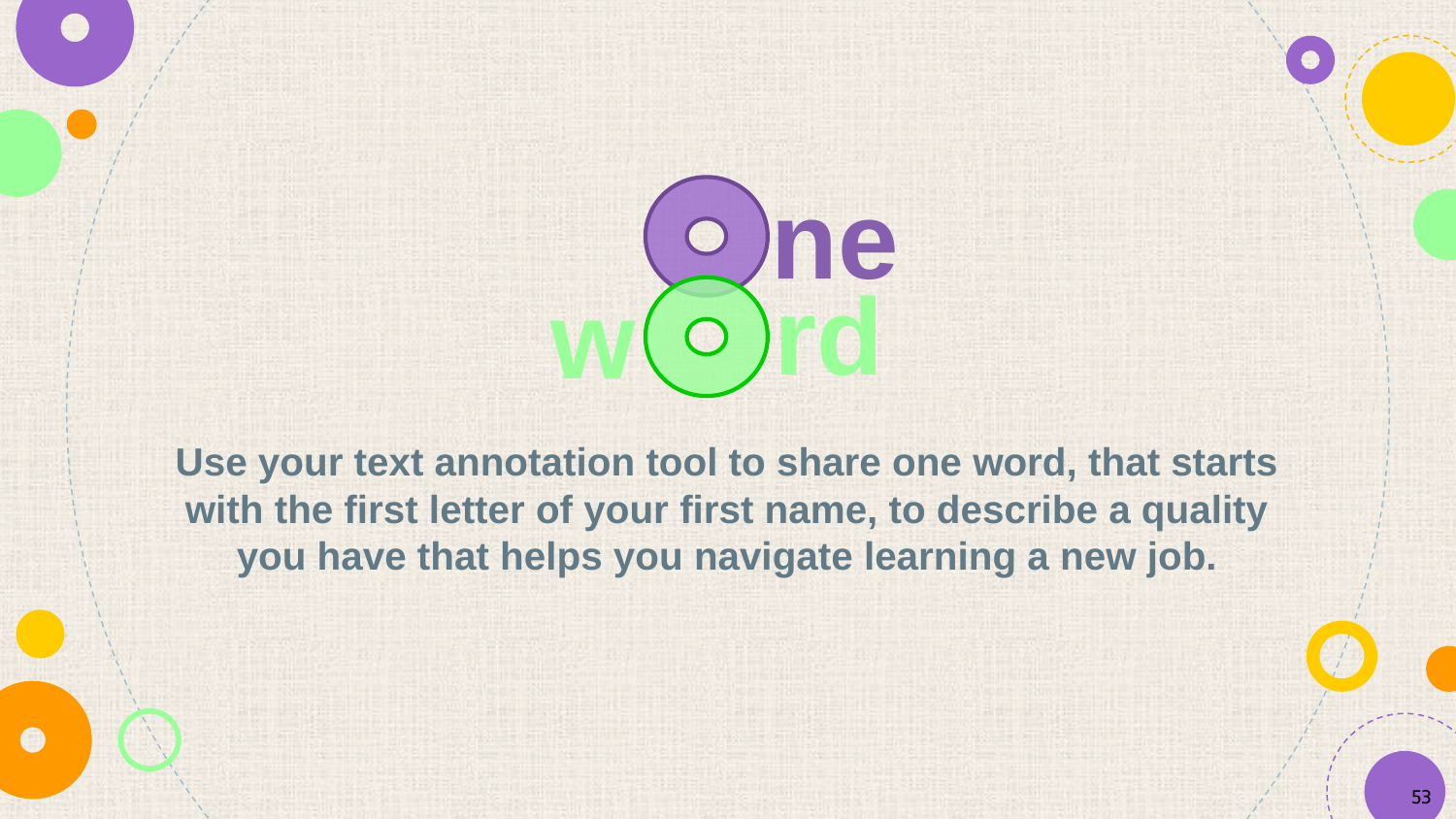

ne

rd
w

Use your text annotation tool to share one word, that starts with the first letter of your first name, to describe a quality you have that helps you navigate learning a new job.
53